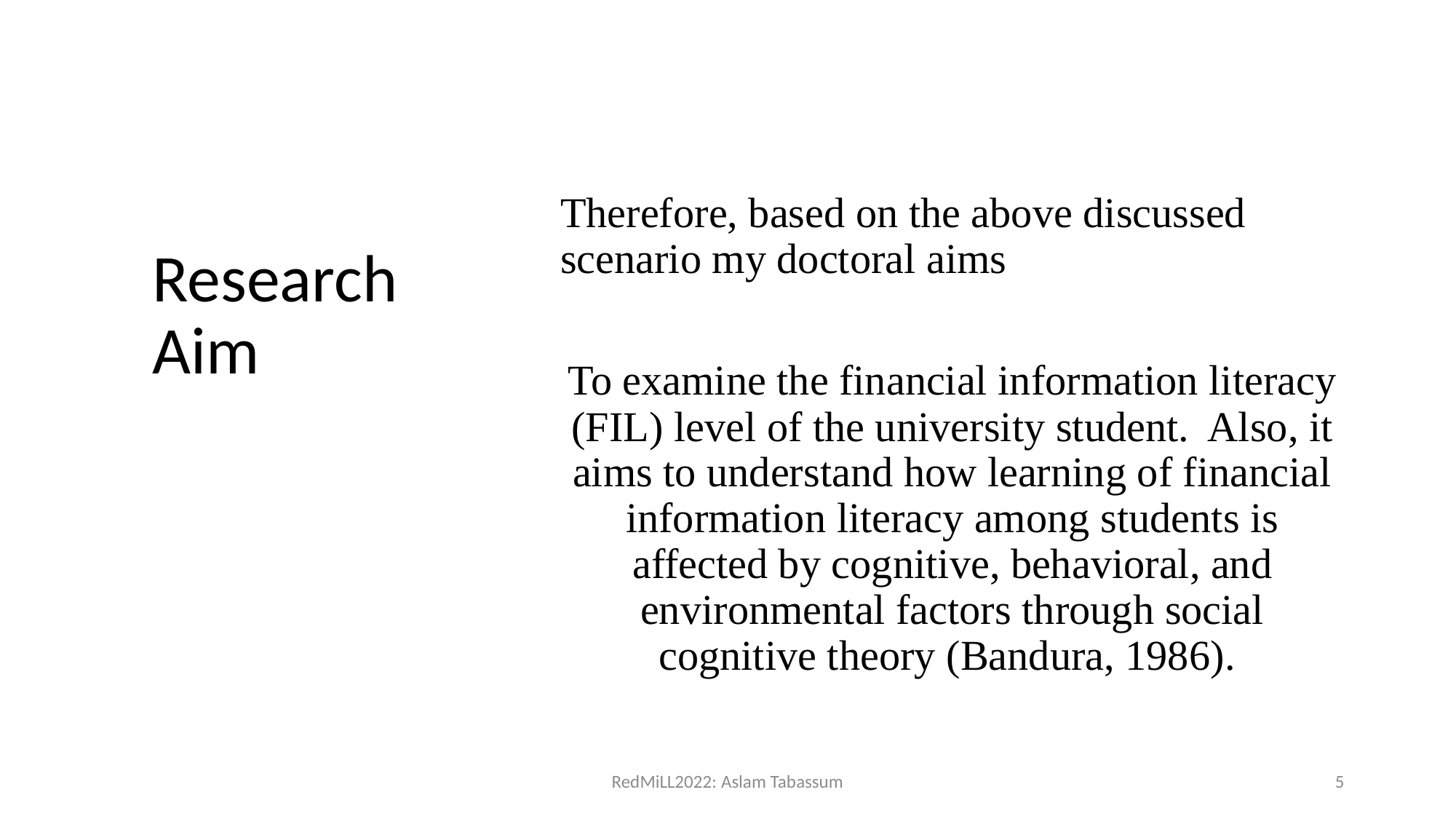

Therefore, based on the above discussed scenario my doctoral aims

To examine the financial information literacy (FIL) level of the university student.  Also, it aims to understand how learning of financial information literacy among students is affected by cognitive, behavioral, and environmental factors through social cognitive theory (Bandura, 1986).

# Research Aim
RedMiLL2022: Aslam Tabassum
5